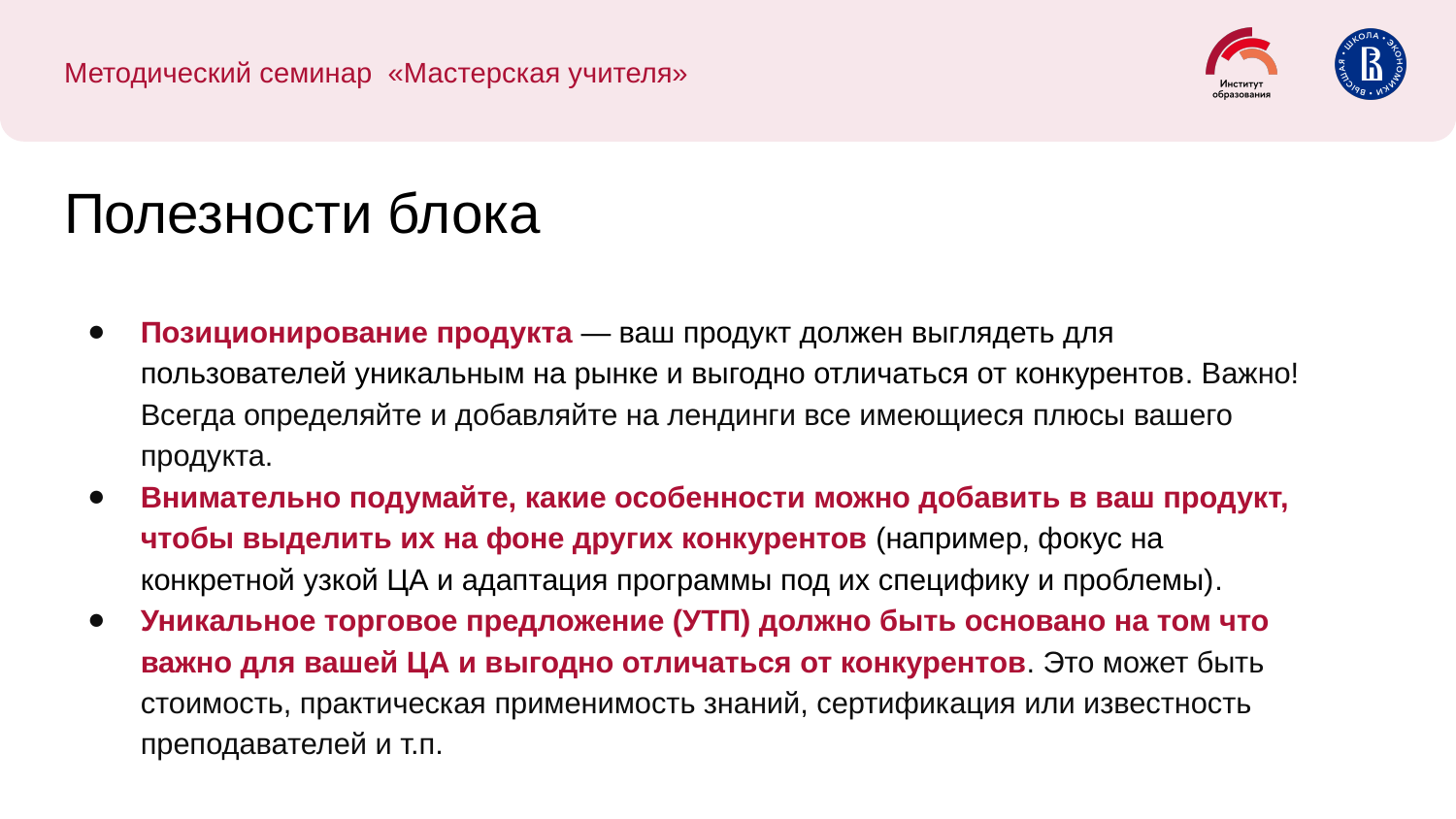

Методический семинар  «Мастерская учителя»
# Полезности блока
Позиционирование продукта — ваш продукт должен выглядеть для пользователей уникальным на рынке и выгодно отличаться от конкурентов. Важно! Всегда определяйте и добавляйте на лендинги все имеющиеся плюсы вашего продукта.
Внимательно подумайте, какие особенности можно добавить в ваш продукт, чтобы выделить их на фоне других конкурентов (например, фокус на конкретной узкой ЦА и адаптация программы под их специфику и проблемы).
Уникальное торговое предложение (УТП) должно быть основано на том что важно для вашей ЦА и выгодно отличаться от конкурентов. Это может быть стоимость, практическая применимость знаний, сертификация или известность преподавателей и т.п.